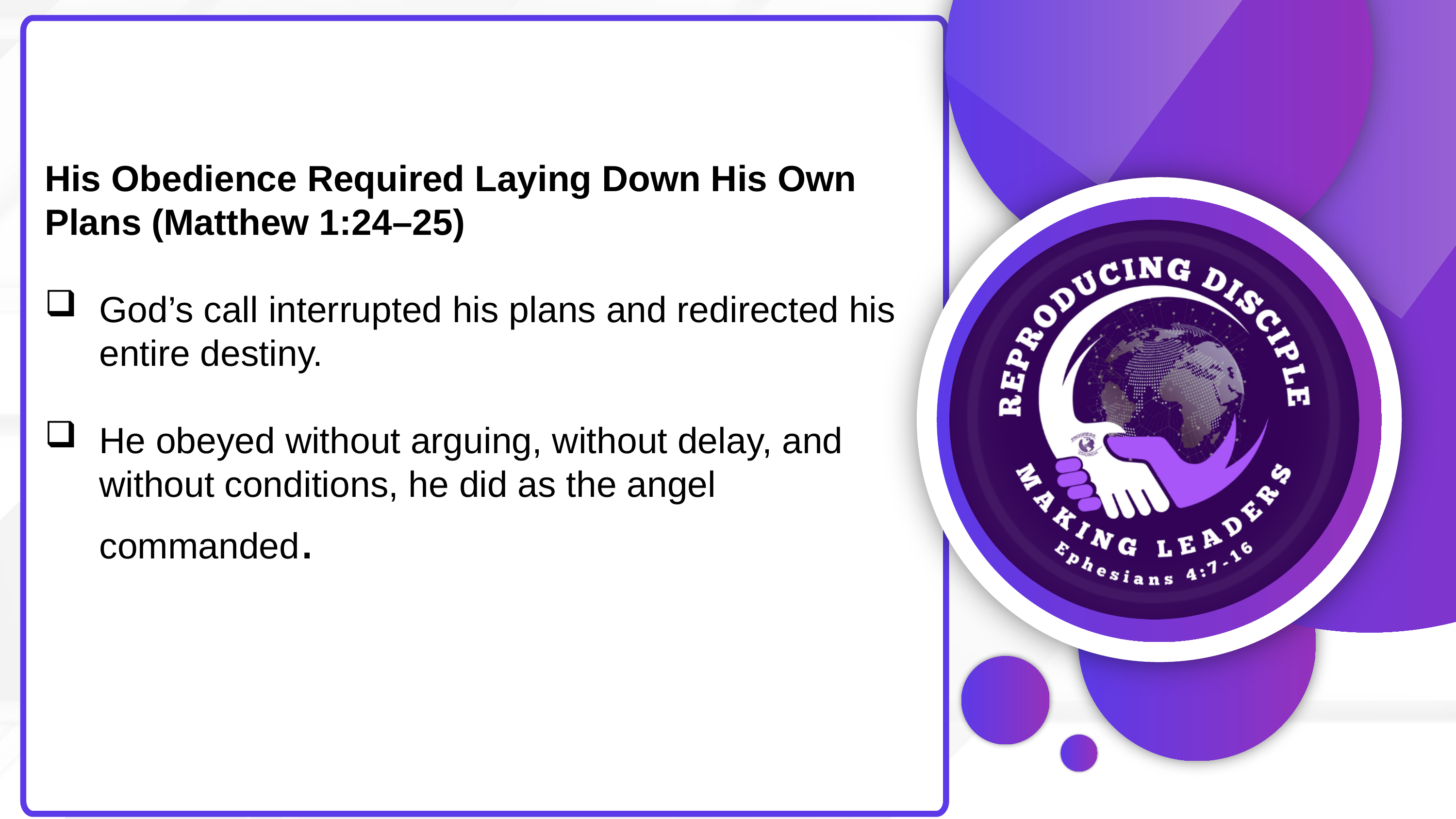

His Obedience Required Laying Down His Own Plans (Matthew 1:24–25)

God’s call interrupted his plans and redirected his entire destiny.

He obeyed without arguing, without delay, and without conditions, he did as the angel commanded.